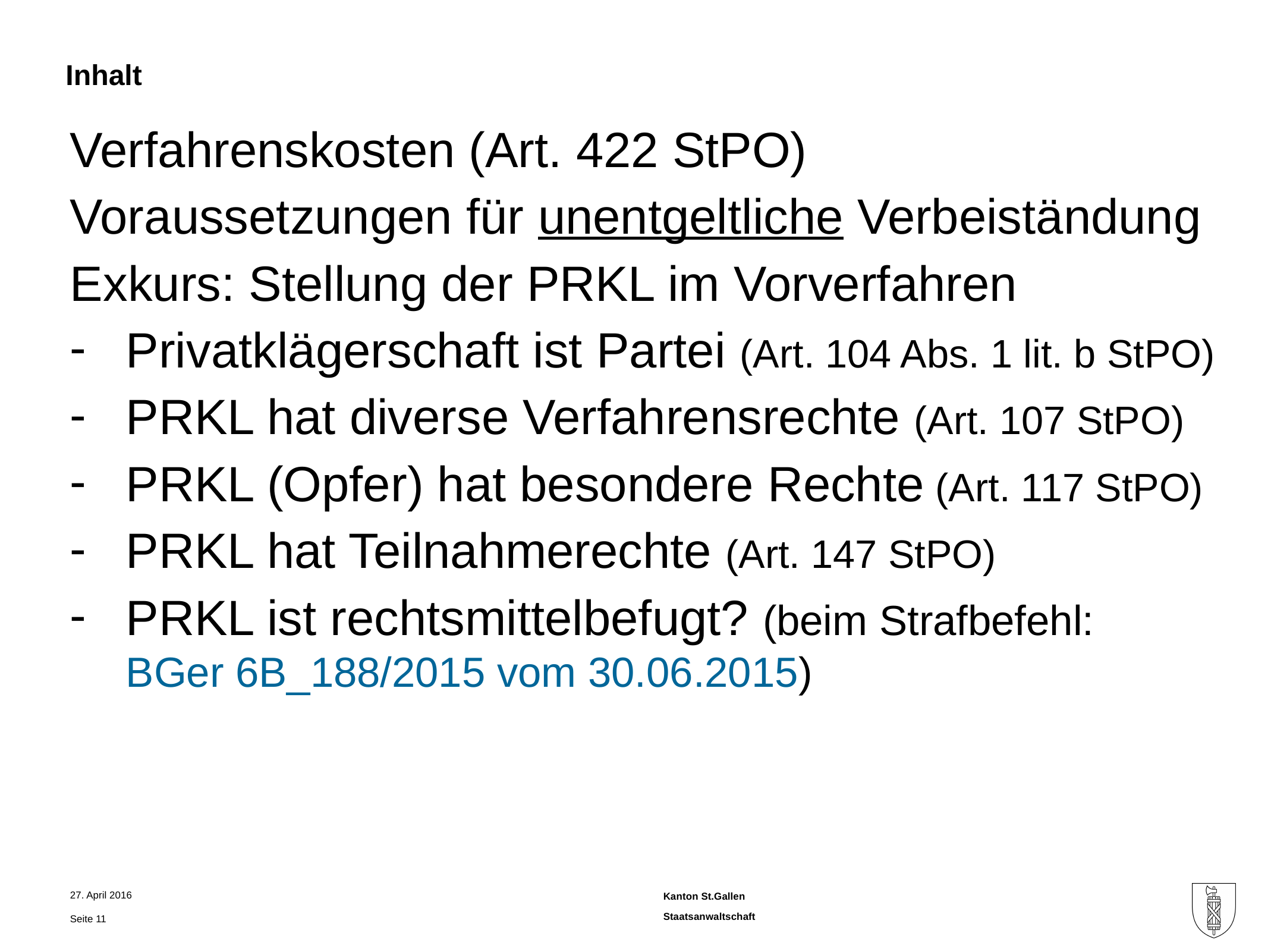

Verfahrenskosten (Art. 422 StPO)
Voraussetzungen für unentgeltliche Verbeiständung
Exkurs: Stellung der PRKL im Vorverfahren
Privatklägerschaft ist Partei (Art. 104 Abs. 1 lit. b StPO)
PRKL hat diverse Verfahrensrechte (Art. 107 StPO)
PRKL (Opfer) hat besondere Rechte (Art. 117 StPO)
PRKL hat Teilnahmerechte (Art. 147 StPO)
PRKL ist rechtsmittelbefugt? (beim Strafbefehl:      BGer 6B_188/2015 vom 30.06.2015)

27. April 2016
Seite 11
Staatsanwaltschaft